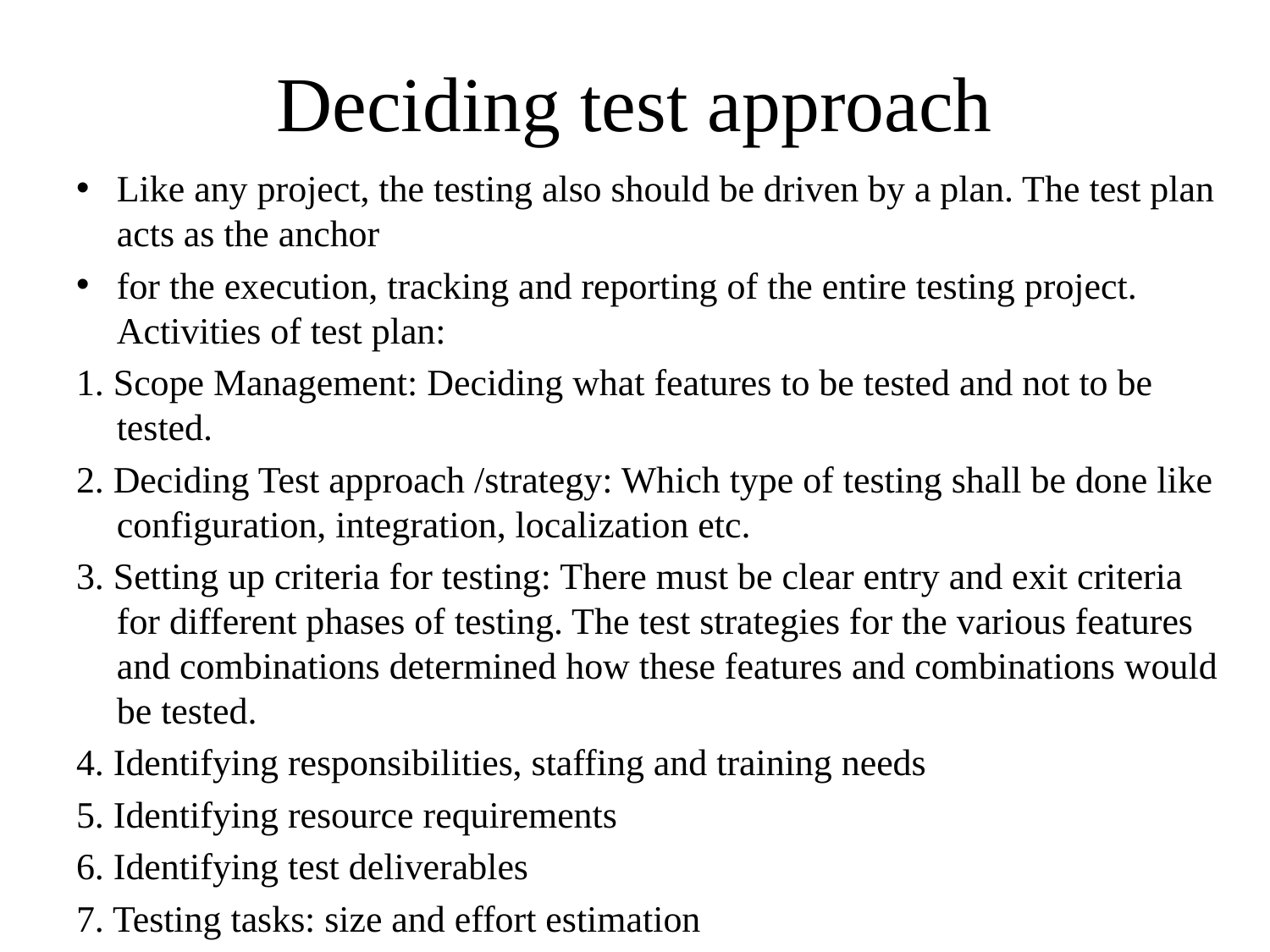

# Deciding test approach
Like any project, the testing also should be driven by a plan. The test plan acts as the anchor
for the execution, tracking and reporting of the entire testing project. Activities of test plan:
1. Scope Management: Deciding what features to be tested and not to be tested.
2. Deciding Test approach /strategy: Which type of testing shall be done like configuration, integration, localization etc.
3. Setting up criteria for testing: There must be clear entry and exit criteria for different phases of testing. The test strategies for the various features and combinations determined how these features and combinations would be tested.
4. Identifying responsibilities, staffing and training needs
5. Identifying resource requirements
6. Identifying test deliverables
7. Testing tasks: size and effort estimation